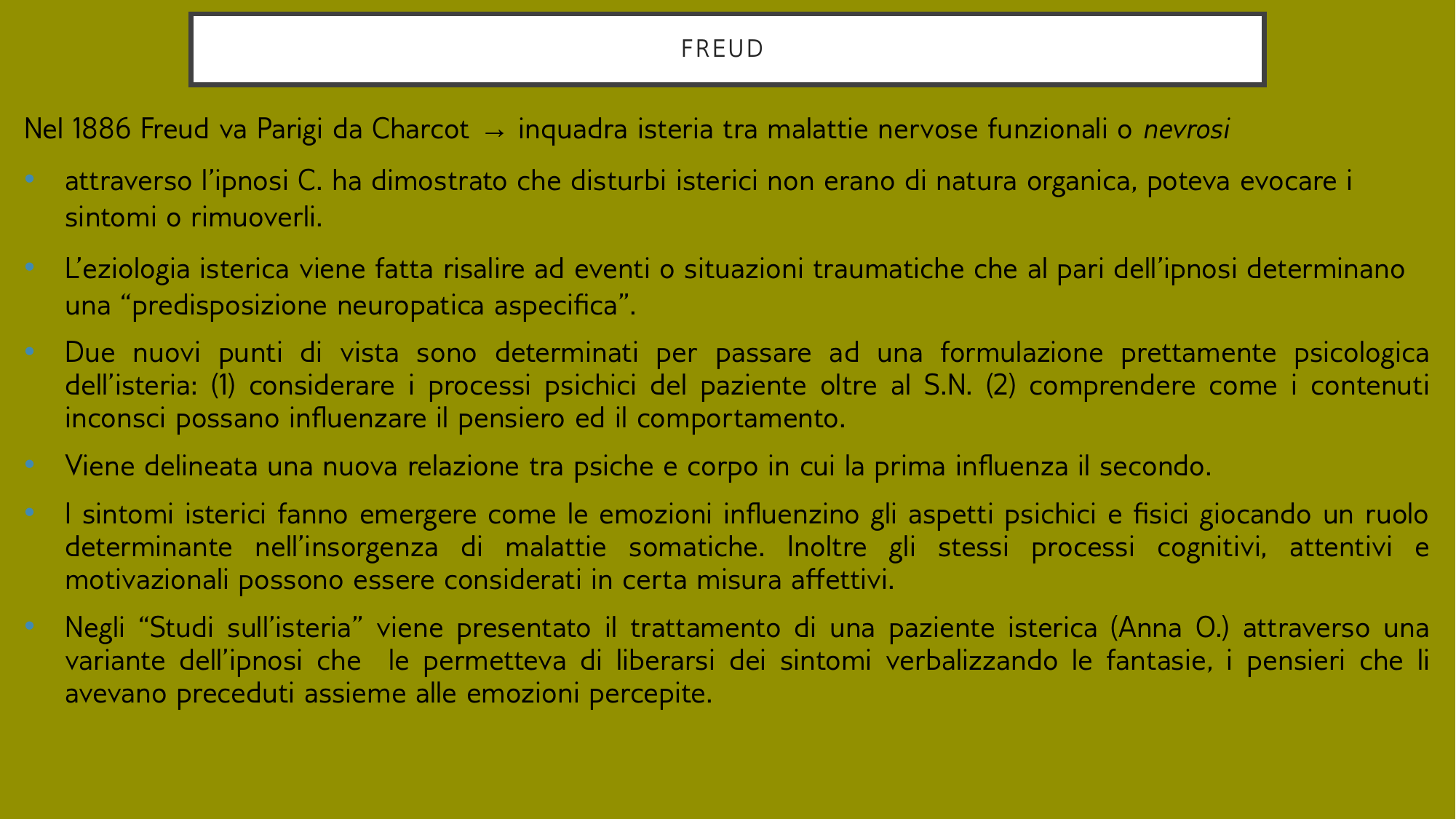

# Freud
Nel 1886 Freud va Parigi da Charcot → inquadra isteria tra malattie nervose funzionali o nevrosi
attraverso l’ipnosi C. ha dimostrato che disturbi isterici non erano di natura organica, poteva evocare i sintomi o rimuoverli.
L’eziologia isterica viene fatta risalire ad eventi o situazioni traumatiche che al pari dell’ipnosi determinano una “predisposizione neuropatica aspecifica”.
Due nuovi punti di vista sono determinati per passare ad una formulazione prettamente psicologica dell’isteria: (1) considerare i processi psichici del paziente oltre al S.N. (2) comprendere come i contenuti inconsci possano influenzare il pensiero ed il comportamento.
Viene delineata una nuova relazione tra psiche e corpo in cui la prima influenza il secondo.
I sintomi isterici fanno emergere come le emozioni influenzino gli aspetti psichici e fisici giocando un ruolo determinante nell’insorgenza di malattie somatiche. Inoltre gli stessi processi cognitivi, attentivi e motivazionali possono essere considerati in certa misura affettivi.
Negli “Studi sull’isteria” viene presentato il trattamento di una paziente isterica (Anna O.) attraverso una variante dell’ipnosi che  le permetteva di liberarsi dei sintomi verbalizzando le fantasie, i pensieri che li avevano preceduti assieme alle emozioni percepite.